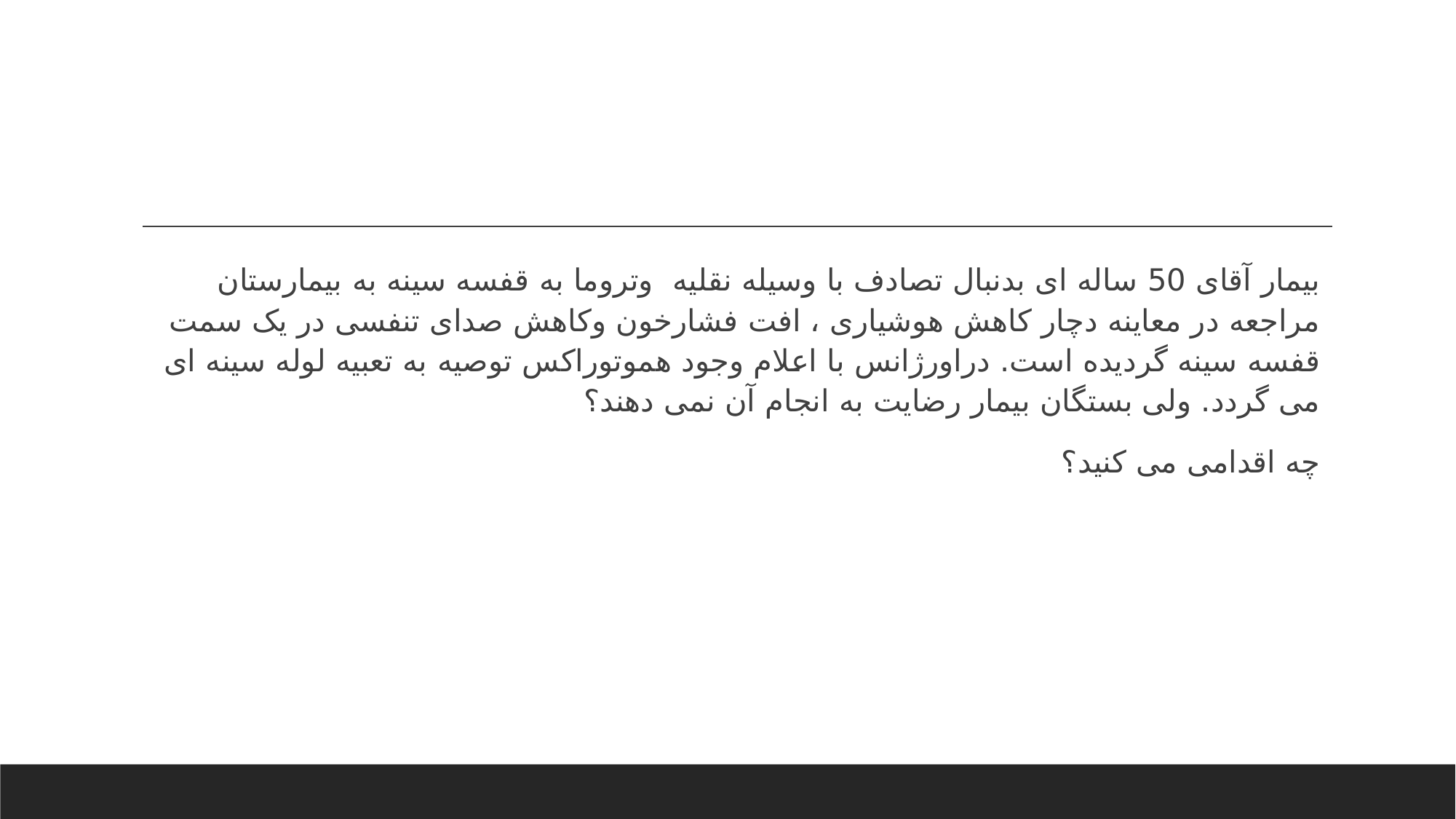

#
بیمار آقای 50 ساله ای بدنبال تصادف با وسیله نقلیه  وتروما به قفسه سینه به بیمارستان مراجعه در معاینه دچار کاهش هوشیاری ، افت فشارخون وکاهش صدای تنفسی در یک سمت قفسه سینه گردیده است. دراورژانس با اعلام وجود هموتوراکس توصیه به تعبیه لوله سینه ای می گردد. ولی بستگان بیمار رضایت به انجام آن نمی دهند؟
چه اقدامی می کنید؟